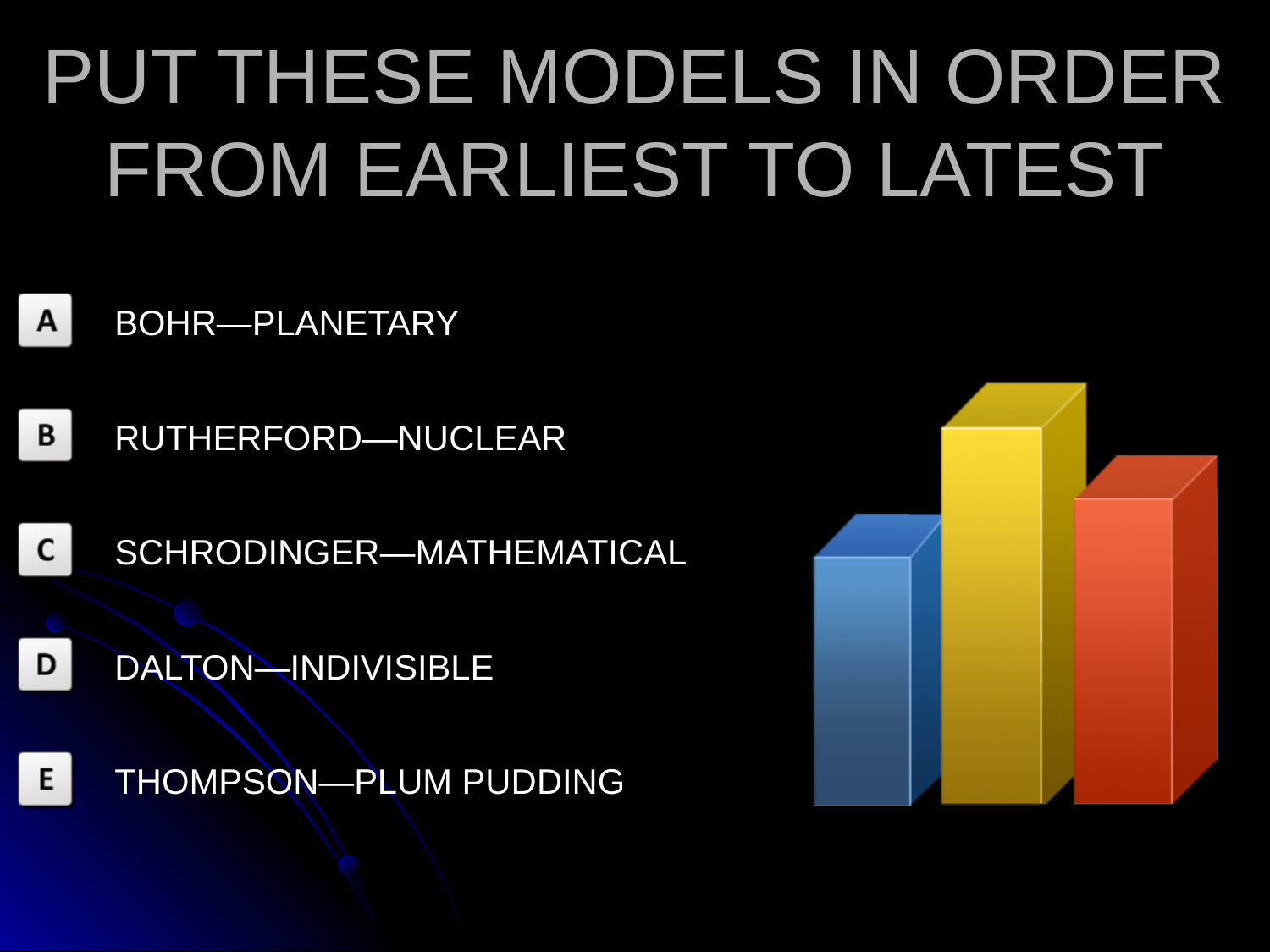

PUT THESE MODELS IN ORDER FROM EARLIEST TO LATEST
BOHR—PLANETARY
RUTHERFORD—NUCLEAR
SCHRODINGER—MATHEMATICAL
DALTON—INDIVISIBLE
THOMPSON—PLUM PUDDING